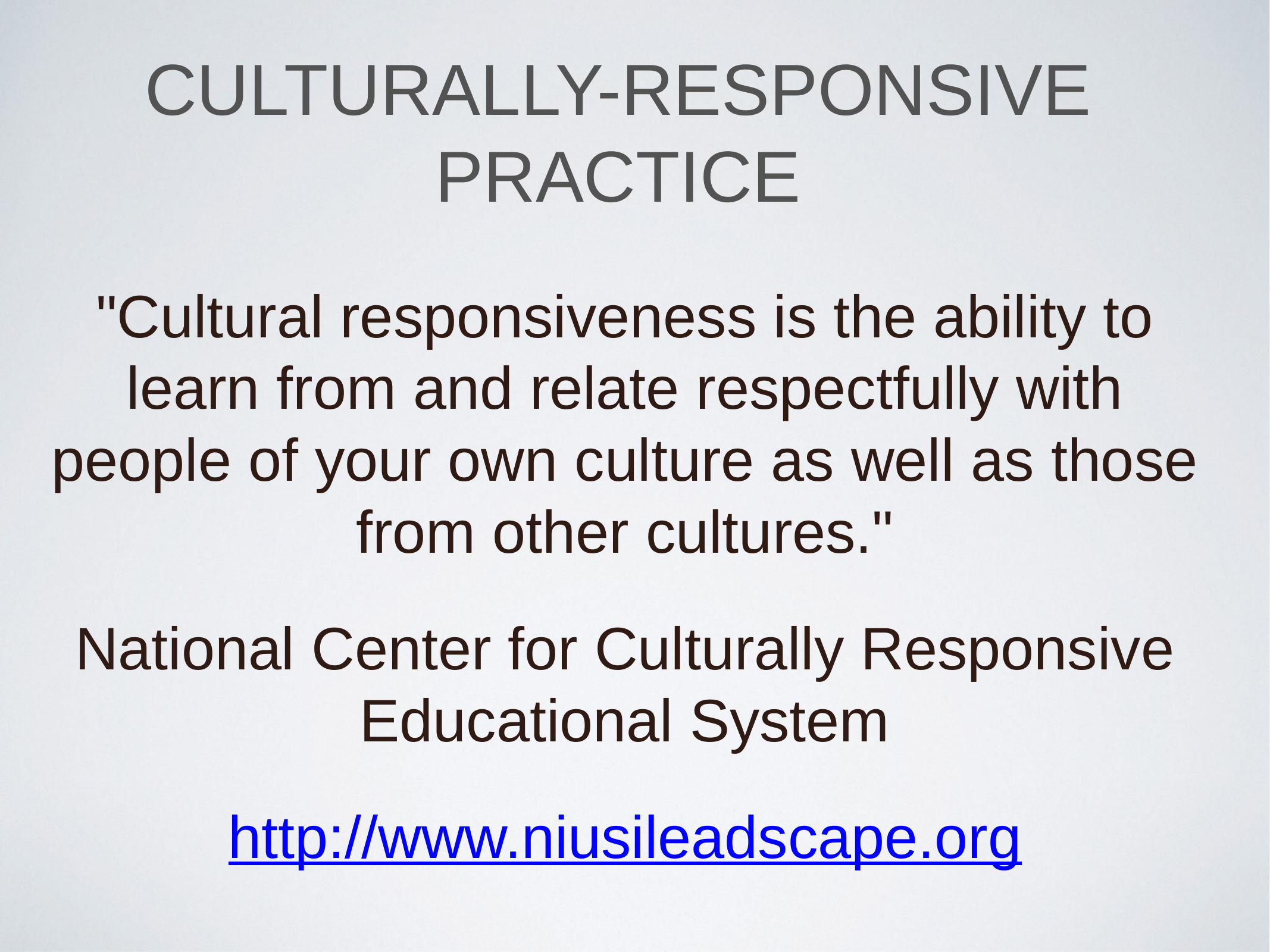

# Culturally-Responsive practice
"Cultural responsiveness is the ability to learn from and relate respectfully with people of your own culture as well as those from other cultures."
National Center for Culturally Responsive Educational System
http://www.niusileadscape.org